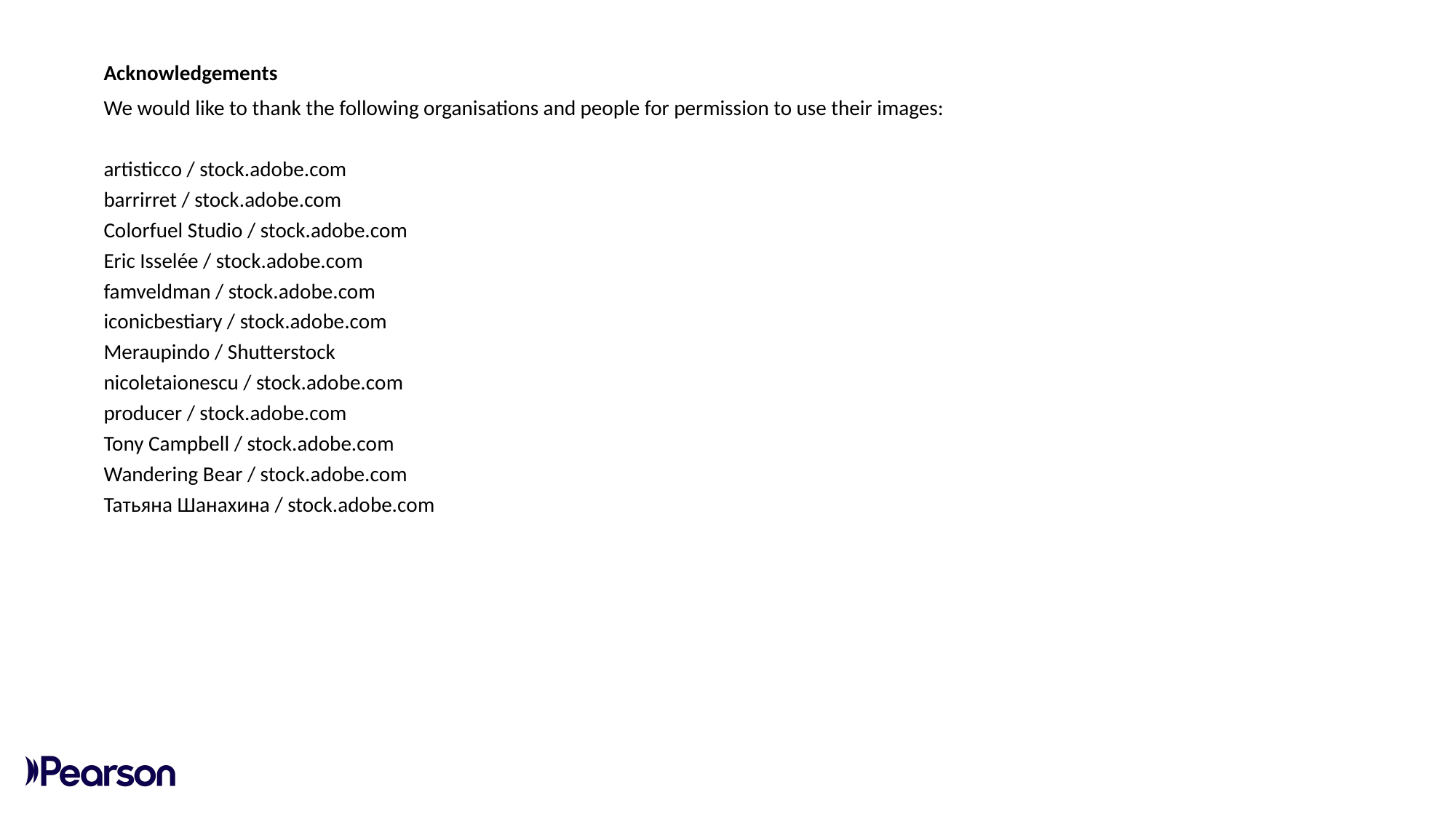

Acknowledgements
We would like to thank the following organisations and people for permission to use their images:

artisticco / stock.adobe.com
barrirret / stock.adobe.com
Colorfuel Studio / stock.adobe.com
Eric Isselée / stock.adobe.com
famveldman / stock.adobe.com
iconicbestiary / stock.adobe.com
Meraupindo / Shutterstock
nicoletaionescu / stock.adobe.com
producer / stock.adobe.com
Tony Campbell / stock.adobe.com
Wandering Bear / stock.adobe.com
Татьяна Шанахина / stock.adobe.com